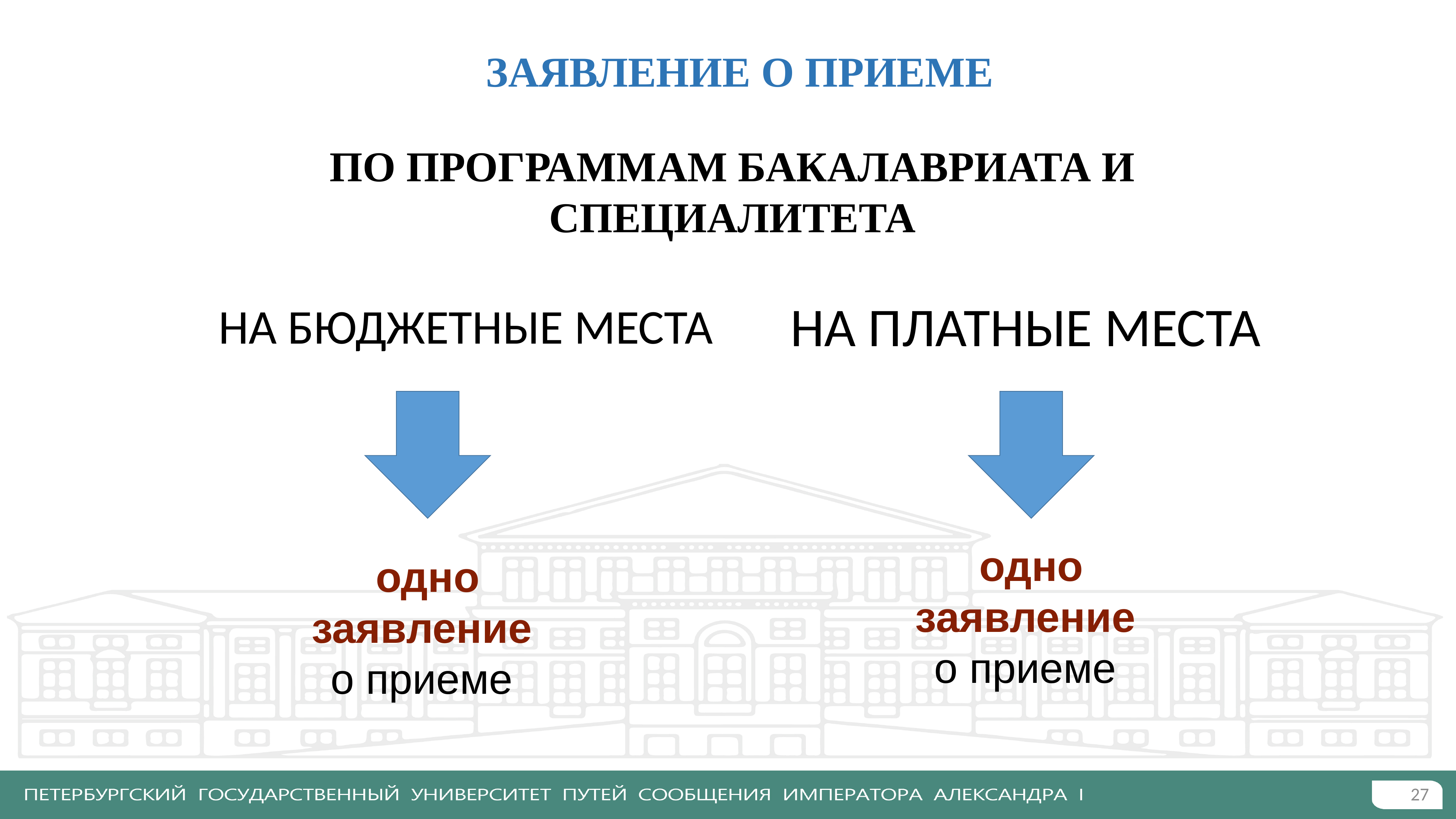

ЗАЯВЛЕНИЕ О ПРИЕМЕ
ПО ПРОГРАММАМ БАКАЛАВРИАТА И СПЕЦИАЛИТЕТА
НА ПЛАТНЫЕ МЕСТА
НА БЮДЖЕТНЫЕ МЕСТА

одно заявление
о приеме

одно заявление
о приеме
27